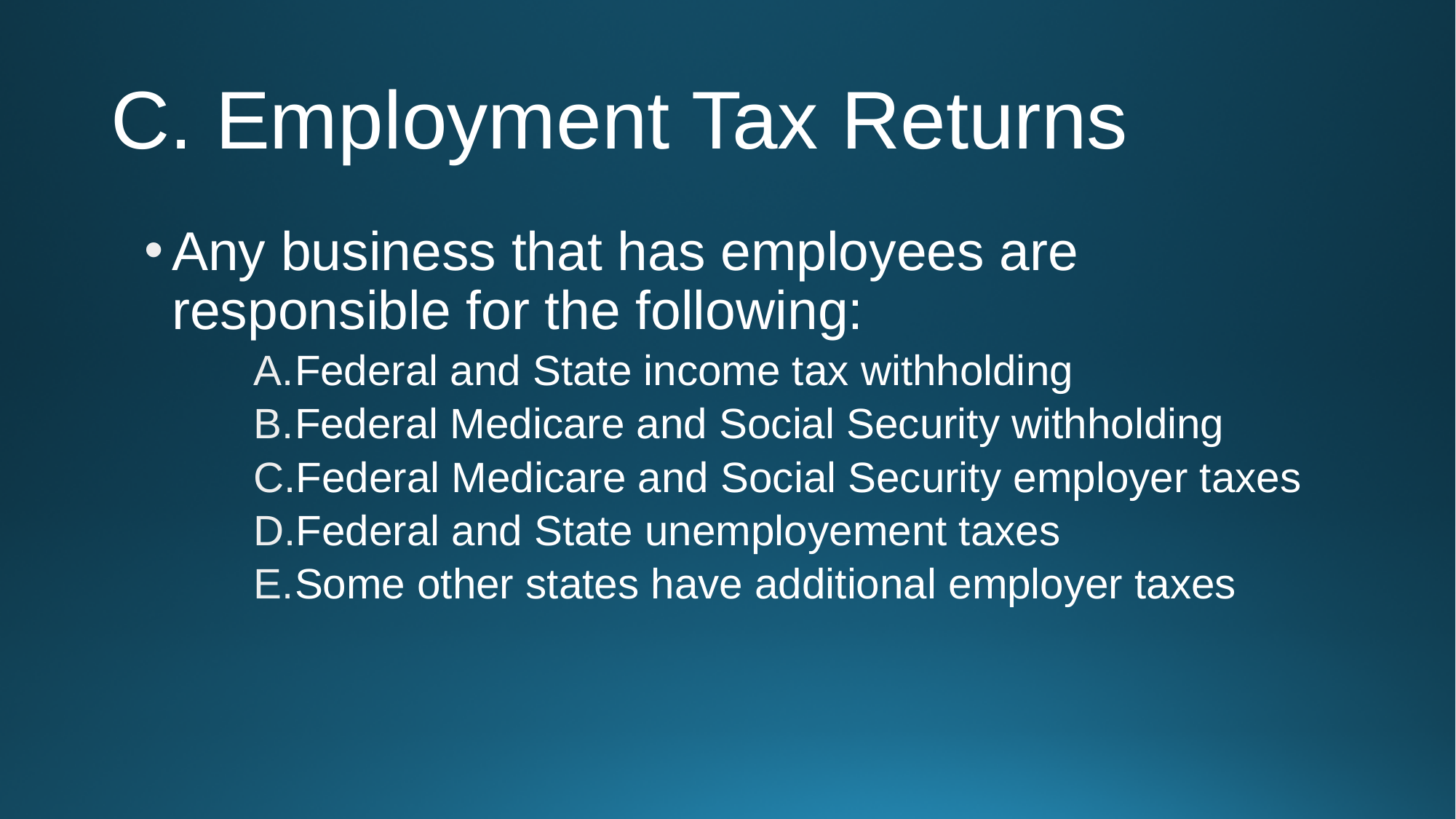

# C. Employment Tax Returns
Any business that has employees are responsible for the following:
Federal and State income tax withholding
Federal Medicare and Social Security withholding
Federal Medicare and Social Security employer taxes
Federal and State unemployement taxes
Some other states have additional employer taxes